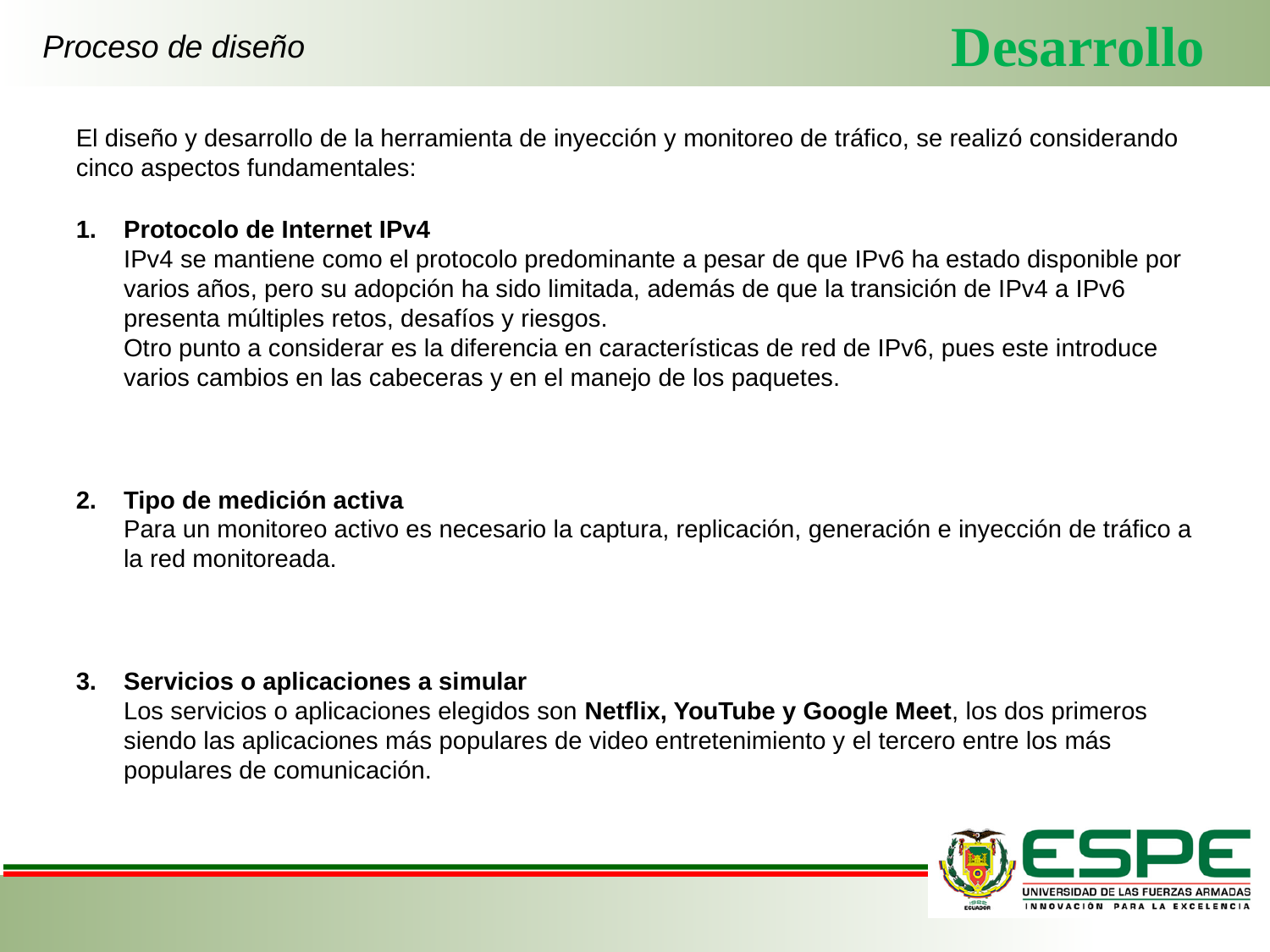

Desarrollo
Proceso de diseño
El diseño y desarrollo de la herramienta de inyección y monitoreo de tráfico, se realizó considerando cinco aspectos fundamentales:
Protocolo de Internet IPv4
IPv4 se mantiene como el protocolo predominante a pesar de que IPv6 ha estado disponible por varios años, pero su adopción ha sido limitada, además de que la transición de IPv4 a IPv6 presenta múltiples retos, desafíos y riesgos.
Otro punto a considerar es la diferencia en características de red de IPv6, pues este introduce varios cambios en las cabeceras y en el manejo de los paquetes.

Tipo de medición activa
Para un monitoreo activo es necesario la captura, replicación, generación e inyección de tráfico a la red monitoreada.

Servicios o aplicaciones a simular
Los servicios o aplicaciones elegidos son Netflix, YouTube y Google Meet, los dos primeros siendo las aplicaciones más populares de video entretenimiento y el tercero entre los más populares de comunicación.